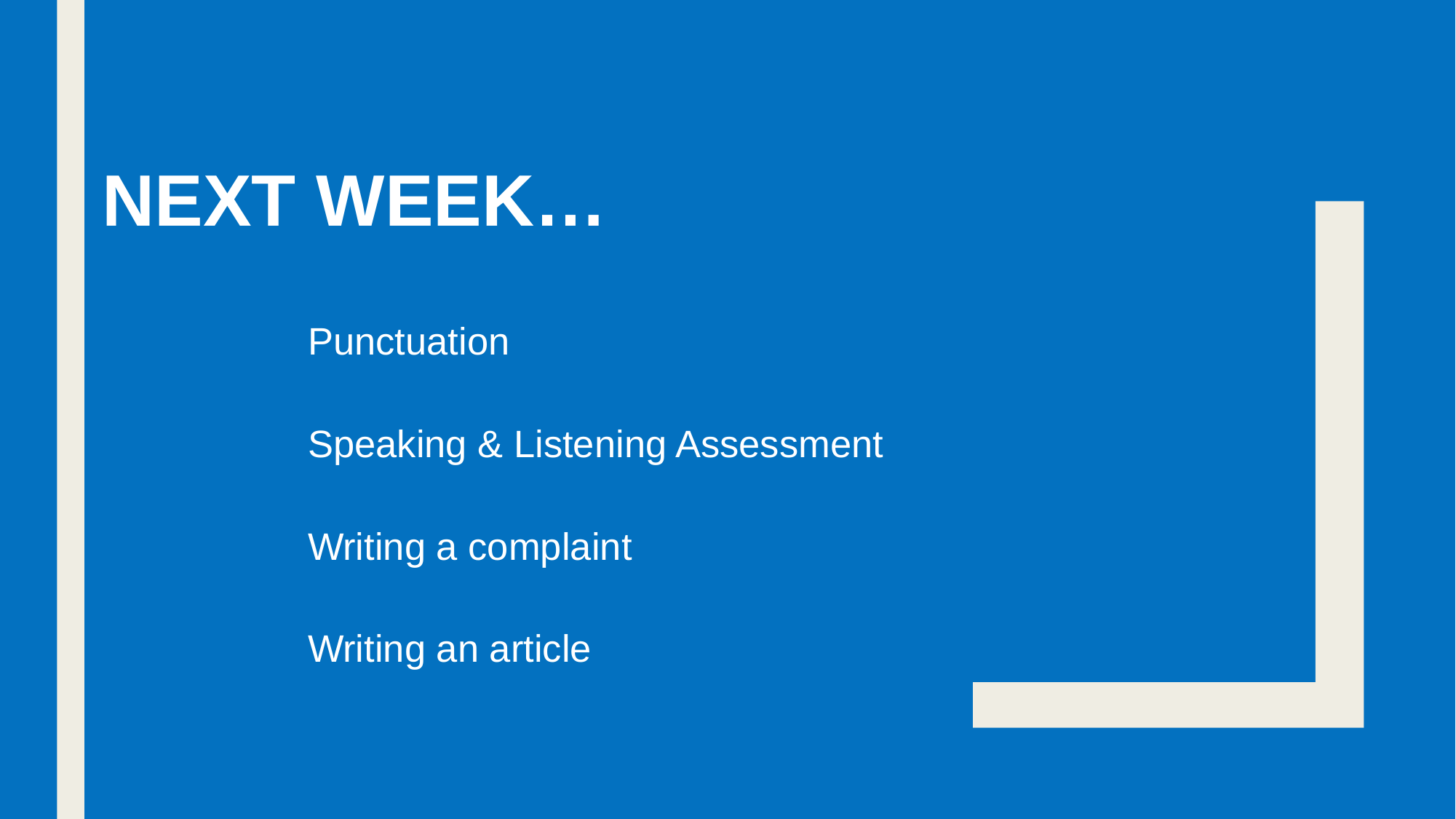

# Next week…
Punctuation

Speaking & Listening Assessment

Writing a complaint

Writing an article